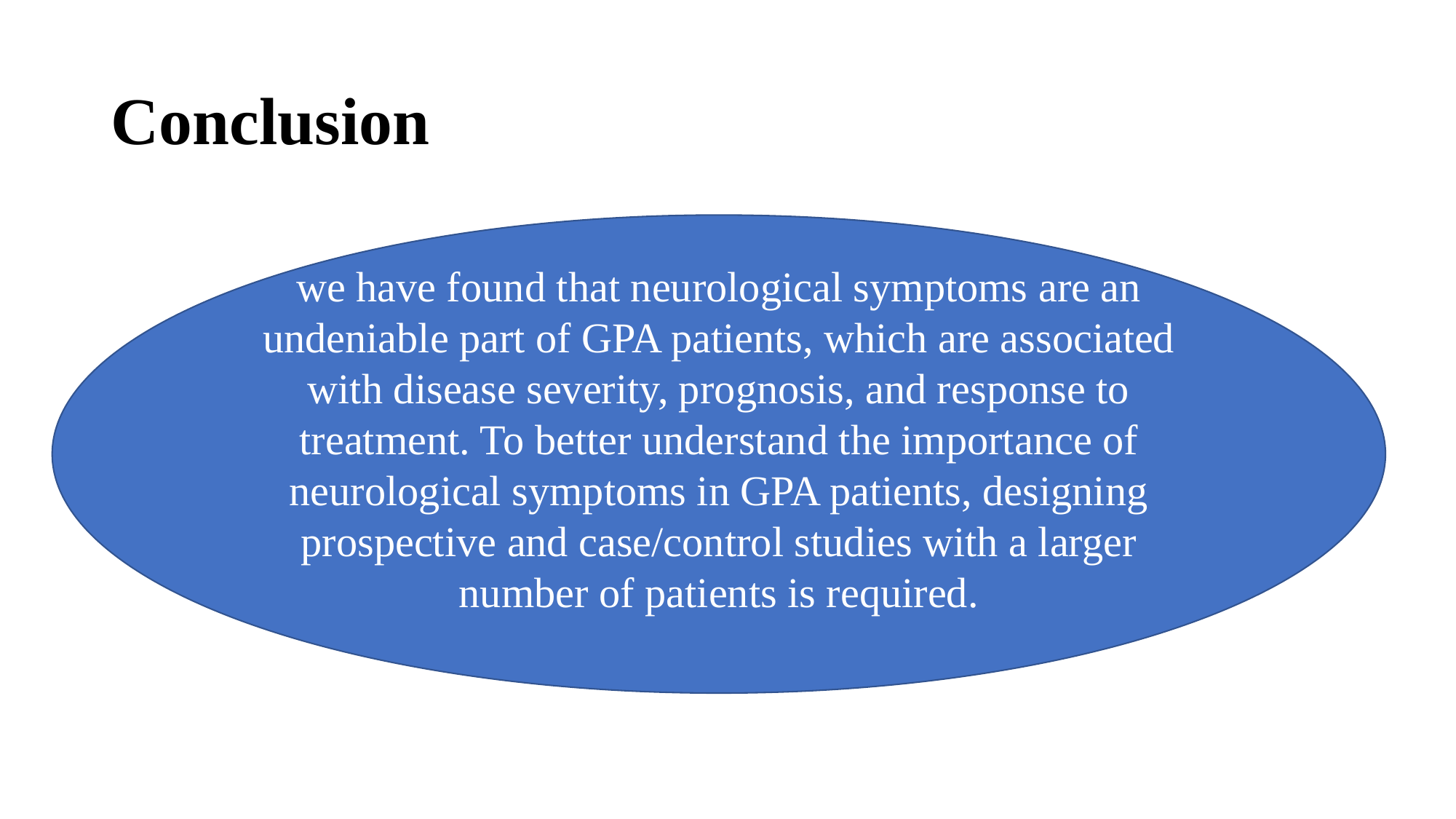

# Conclusion
we have found that neurological symptoms are an undeniable part of GPA patients, which are associated with disease severity, prognosis, and response to treatment. To better understand the importance of neurological symptoms in GPA patients, designing prospective and case/control studies with a larger number of patients is required.